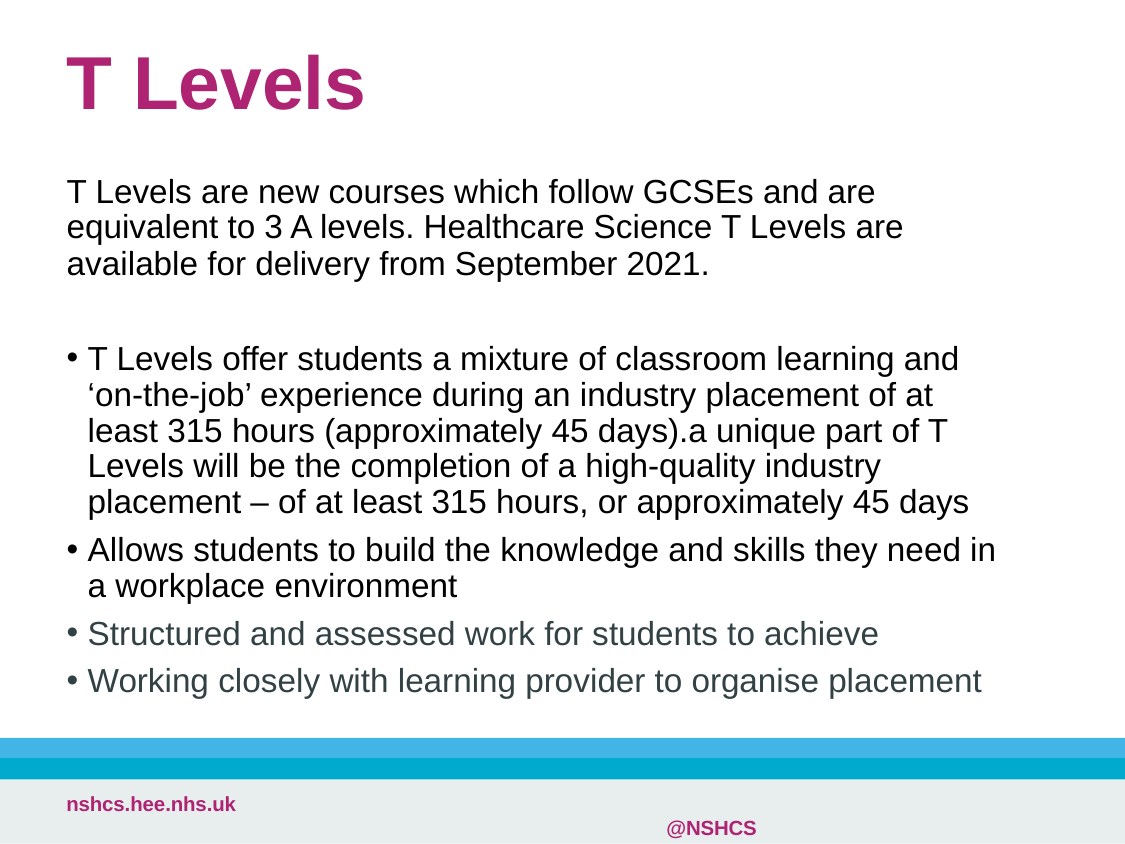

# T Levels
T Levels are new courses which follow GCSEs and are equivalent to 3 A levels. Healthcare Science T Levels are available for delivery from September 2021.

T Levels offer students a mixture of classroom learning and ‘on-the-job’ experience during an industry placement of at least 315 hours (approximately 45 days).a unique part of T Levels will be the completion of a high-quality industry placement – of at least 315 hours, or approximately 45 days
Allows students to build the knowledge and skills they need in a workplace environment
Structured and assessed work for students to achieve
Working closely with learning provider to organise placement